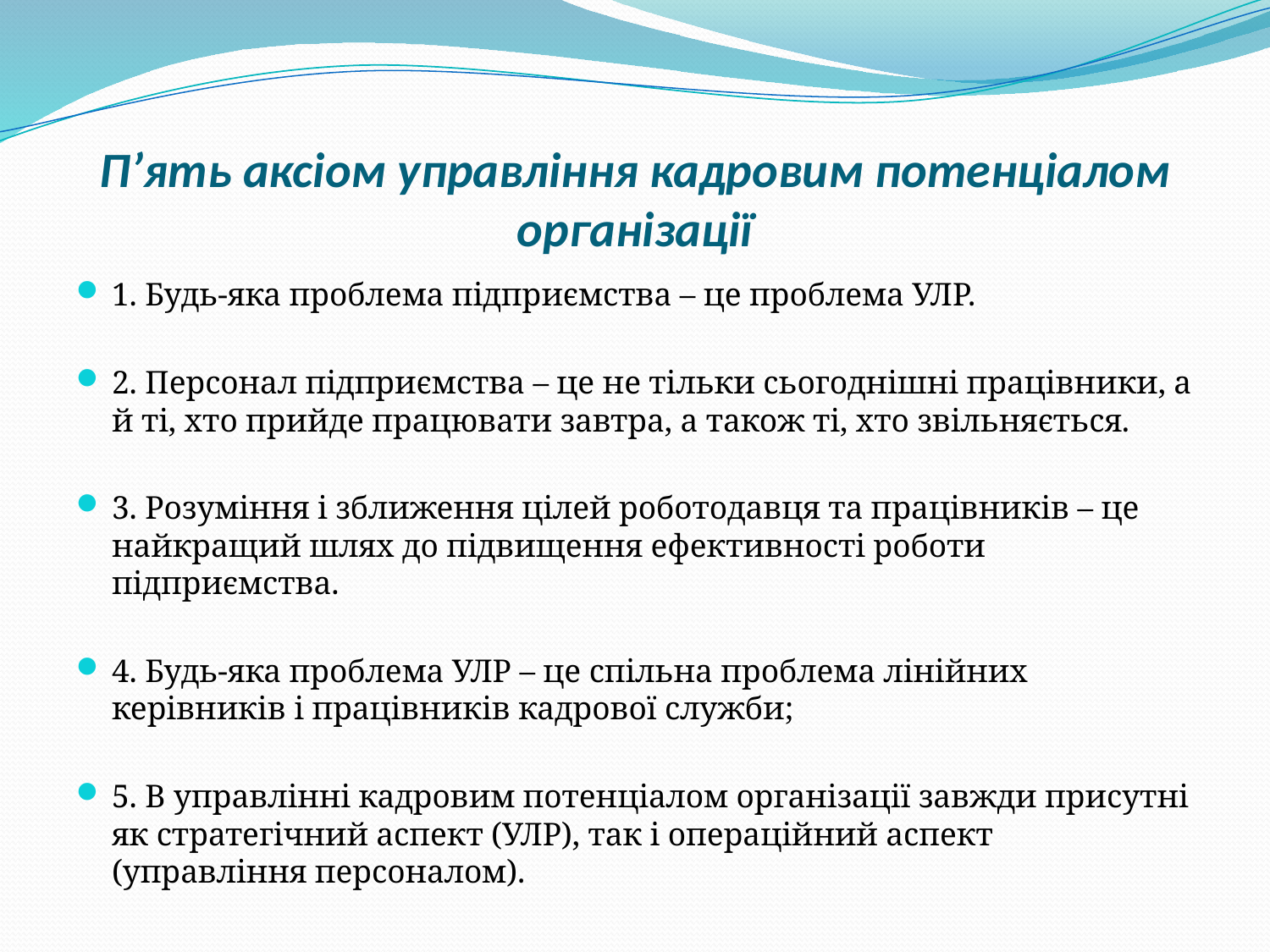

# П’ять аксіом управління кадровим потенціалом організації
1. Будь-яка проблема підприємства – це проблема УЛР.

2. Персонал підприємства – це не тільки сьогоднішні працівники, а й ті, хто прийде працювати завтра, а також ті, хто звільняється.

3. Розуміння і зближення цілей роботодавця та працівників – це найкращий шлях до підвищення ефективності роботи підприємства.

4. Будь-яка проблема УЛР – це спільна проблема лінійних керівників і працівників кадрової служби;

5. В управлінні кадровим потенціалом організації завжди присутні як стратегічний аспект (УЛР), так і операційний аспект (управління персоналом).